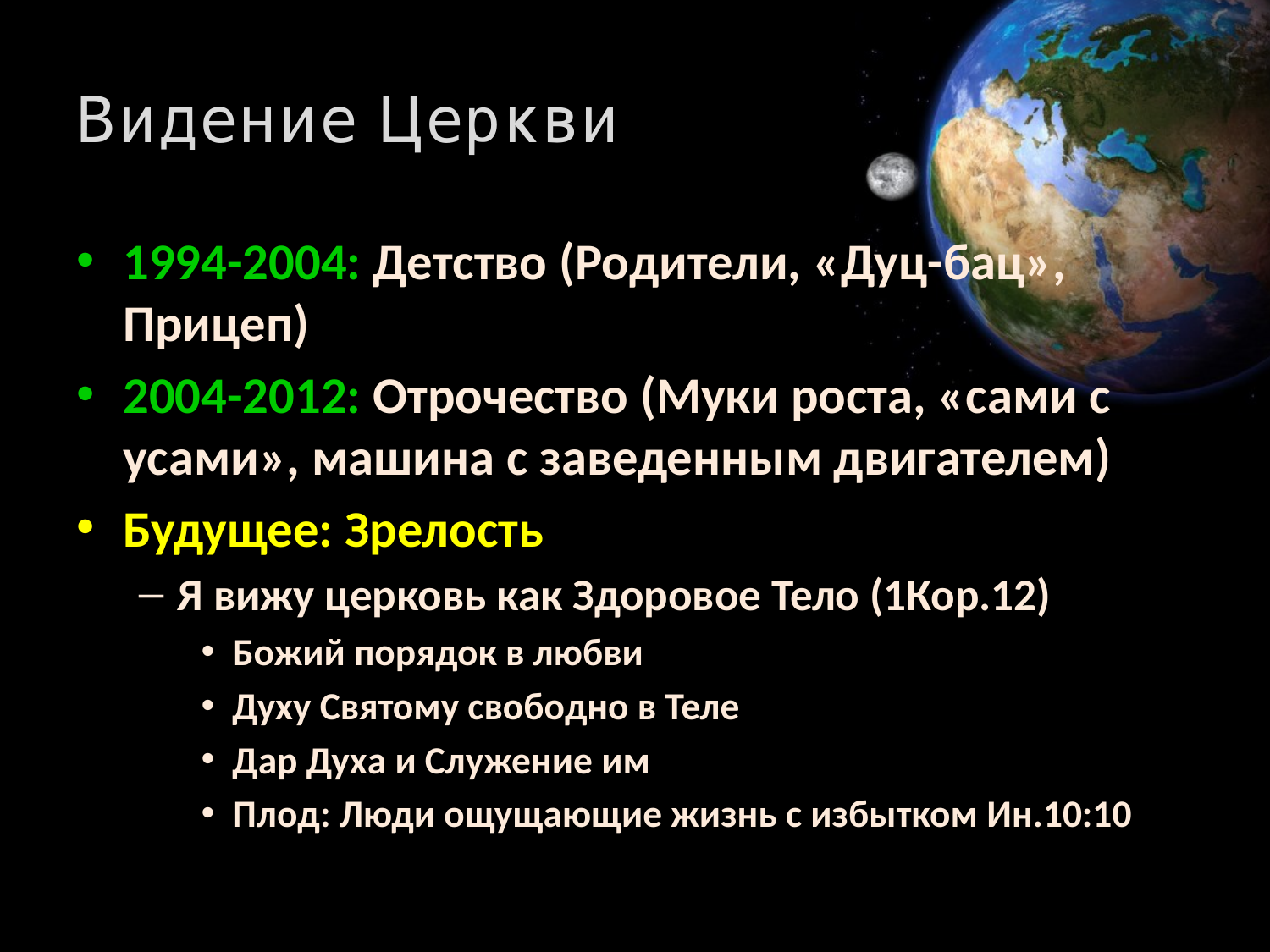

# Видение Церкви
1994-2004: Детство (Родители, «Дуц-бац», Прицеп)
2004-2012: Отрочество (Муки роста, «сами с усами», машина с заведенным двигателем)
Будущее: Зрелость
Я вижу церковь как Здоровое Тело (1Кор.12)
Божий порядок в любви
Духу Святому свободно в Теле
Дар Духа и Служение им
Плод: Люди ощущающие жизнь с избытком Ин.10:10